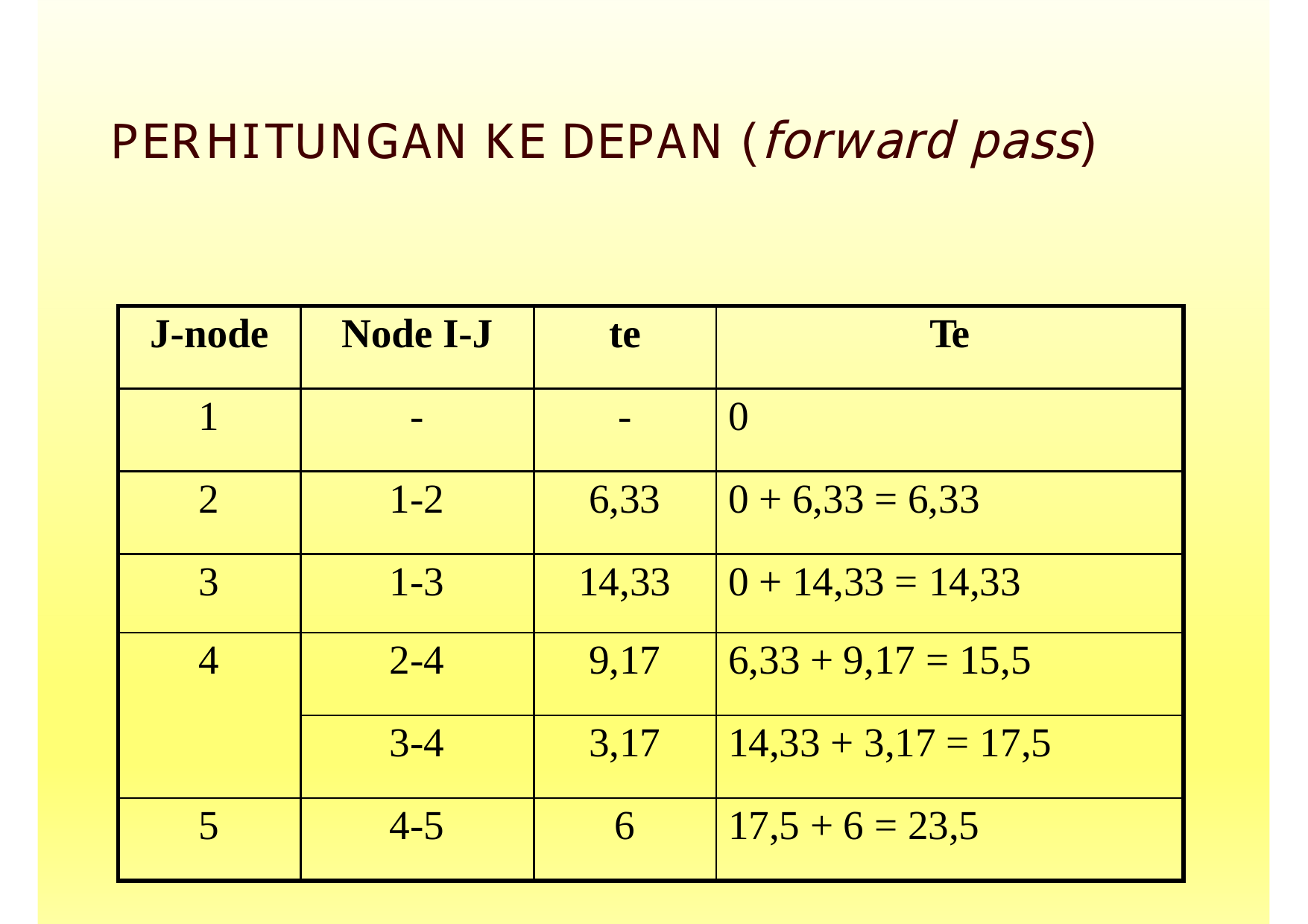

# PERHITUNGAN KE DEPAN (forward pass)
| J-node | Node I-J | te | Te |
| --- | --- | --- | --- |
| 1 | - | - | 0 |
| 2 | 1-2 | 6,33 | 0 + 6,33 = 6,33 |
| 3 | 1-3 | 14,33 | 0 + 14,33 = 14,33 |
| 4 | 2-4 | 9,17 | 6,33 + 9,17 = 15,5 |
|  | 3-4 | 3,17 | 14,33 + 3,17 = 17,5 |
| 5 | 4-5 | 6 | 17,5 + 6 = 23,5 |